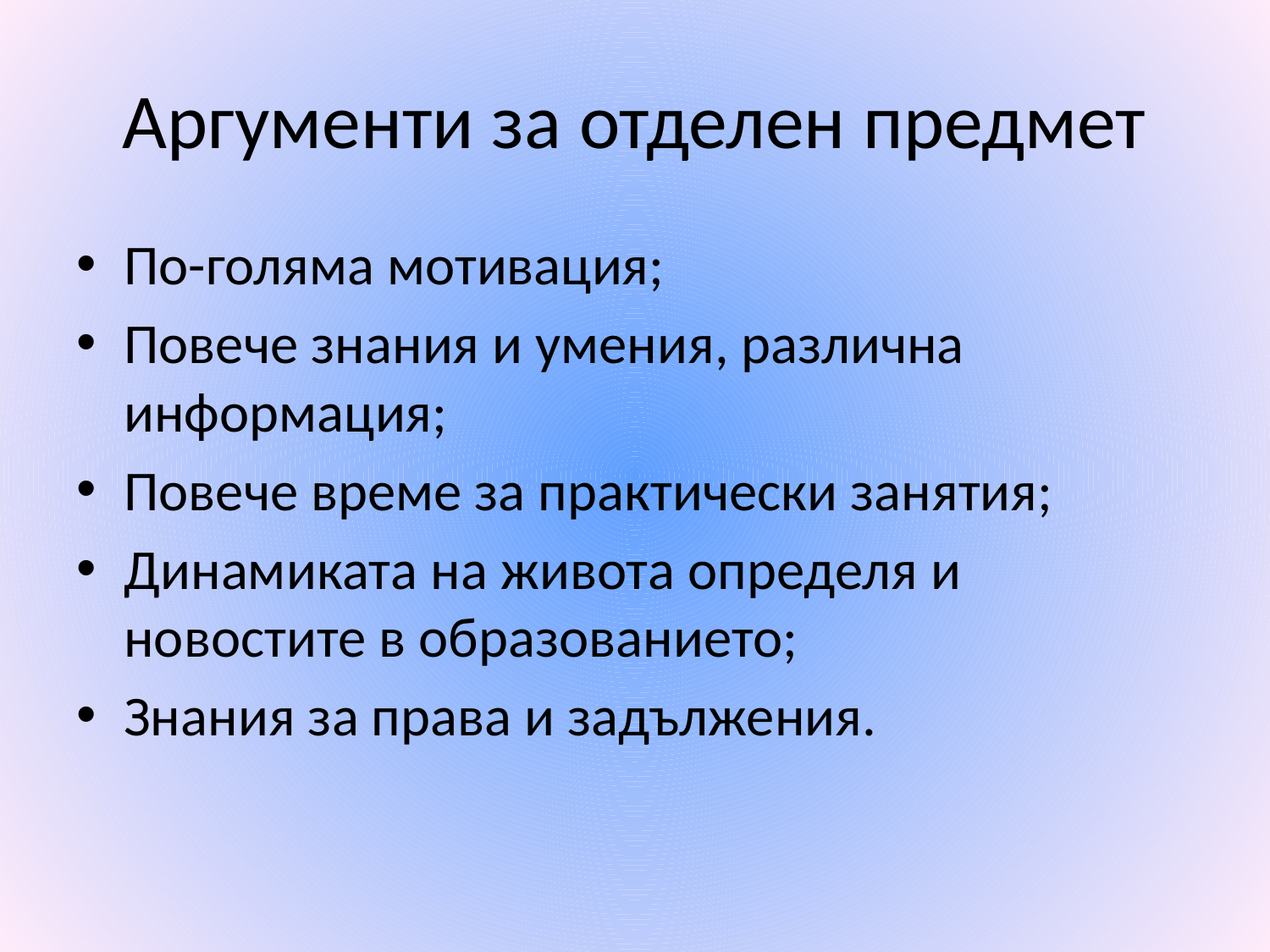

# Аргументи за отделен предмет
По-голяма мотивация;
Повече знания и умения, различна информация;
Повече време за практически занятия;
Динамиката на живота определя и новостите в образованието;
Знания за права и задължения.